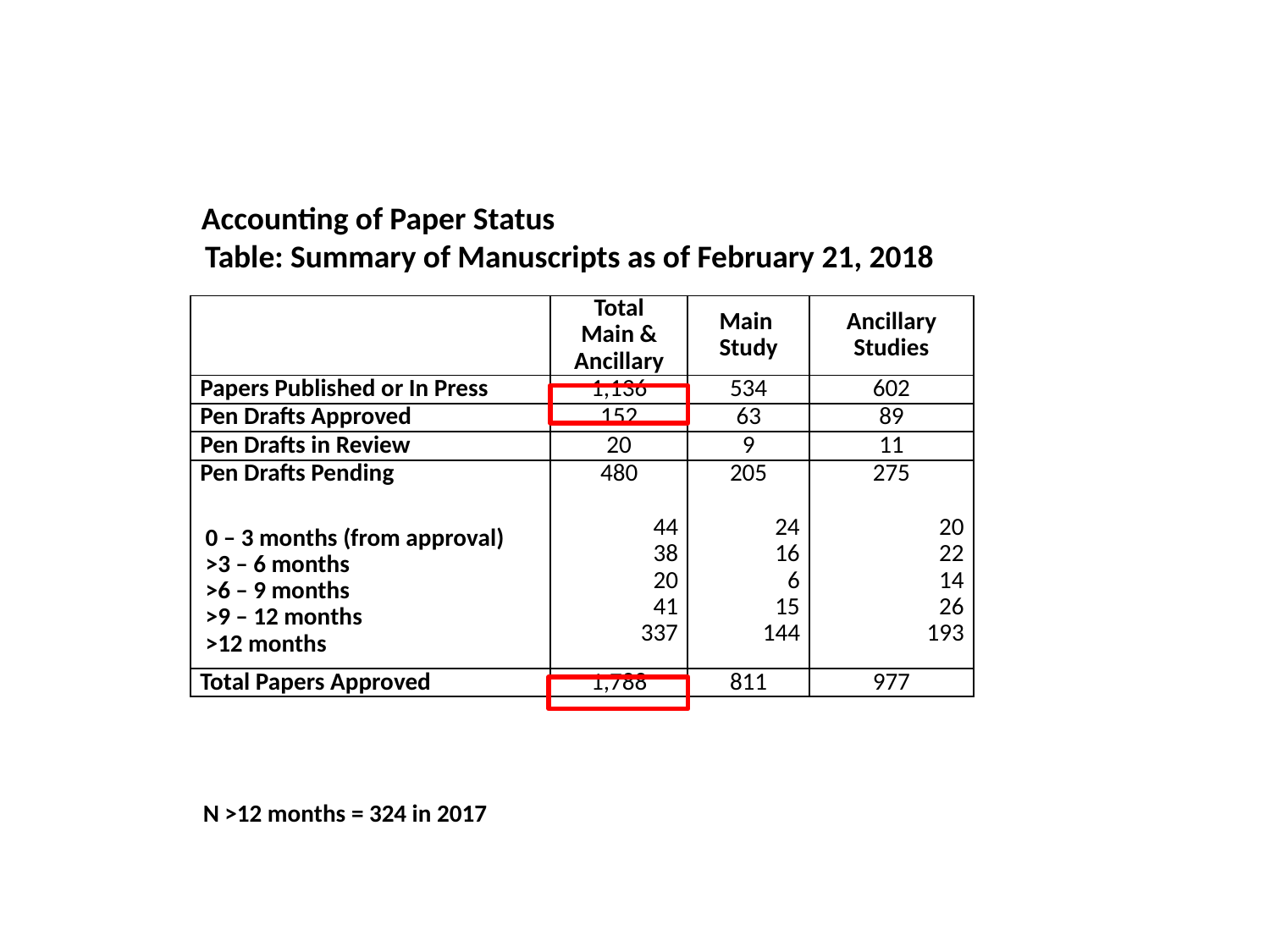

Accounting of Paper Status
  Table: Summary of Manuscripts as of February 21, 2018

|  | Total Main & Ancillary | Main Study | Ancillary Studies |
| --- | --- | --- | --- |
| Papers Published or In Press | 1,136 | 534 | 602 |
| Pen Drafts Approved | 152 | 63 | 89 |
| Pen Drafts in Review | 20 | 9 | 11 |
| Pen Drafts Pending | 480 | 205 | 275 |
| 0 – 3 months (from approval) >3 – 6 months >6 – 9 months >9 – 12 months >12 months | 44 38 20 41 337 | 24 16 6 15 144 | 20 22 14 26 193 |
| Total Papers Approved | 1,788 | 811 | 977 |

N >12 months = 324 in 2017